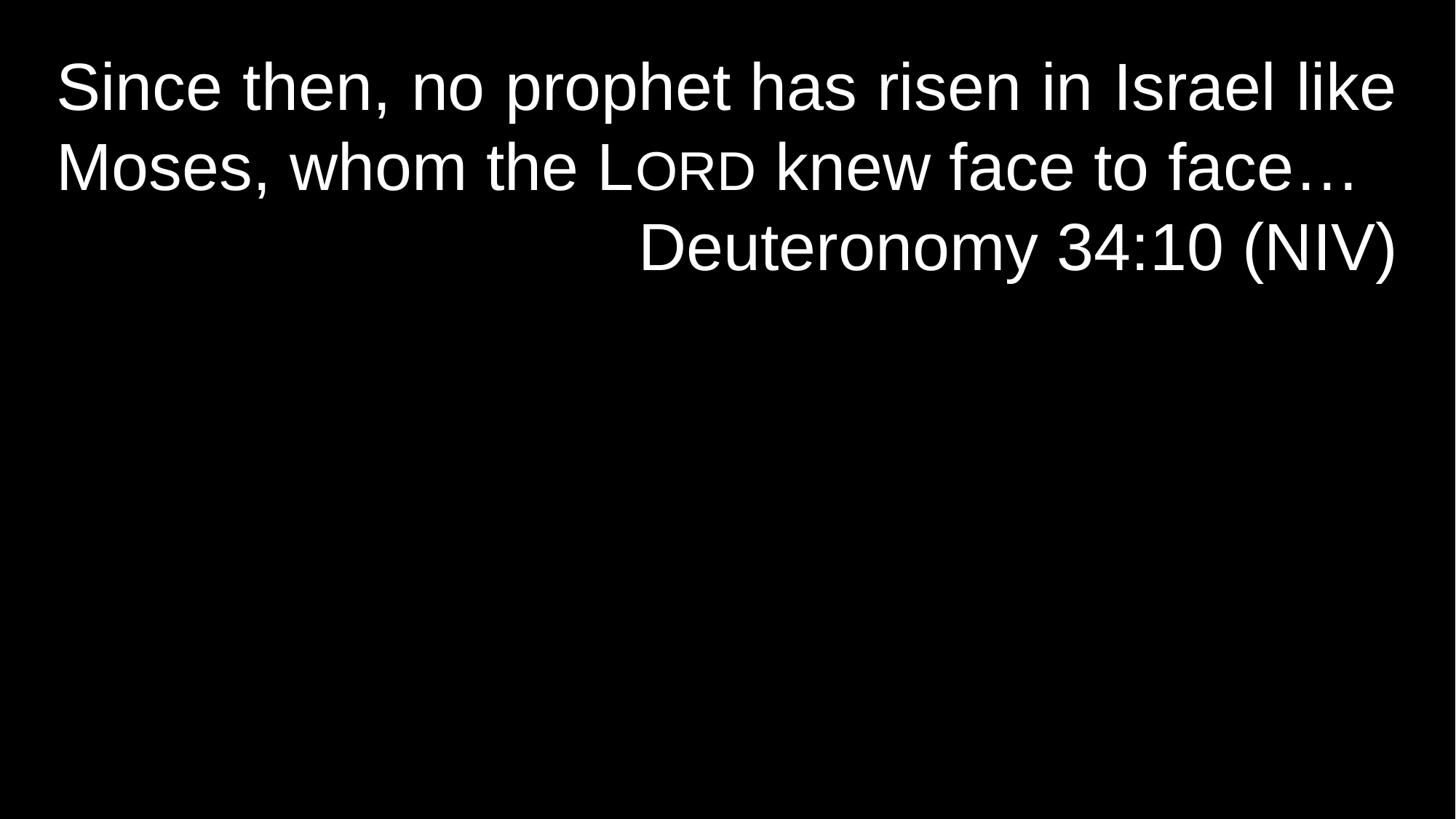

Since then, no prophet has risen in Israel like Moses, whom the LORD knew face to face…
Deuteronomy 34:10 (NIV)